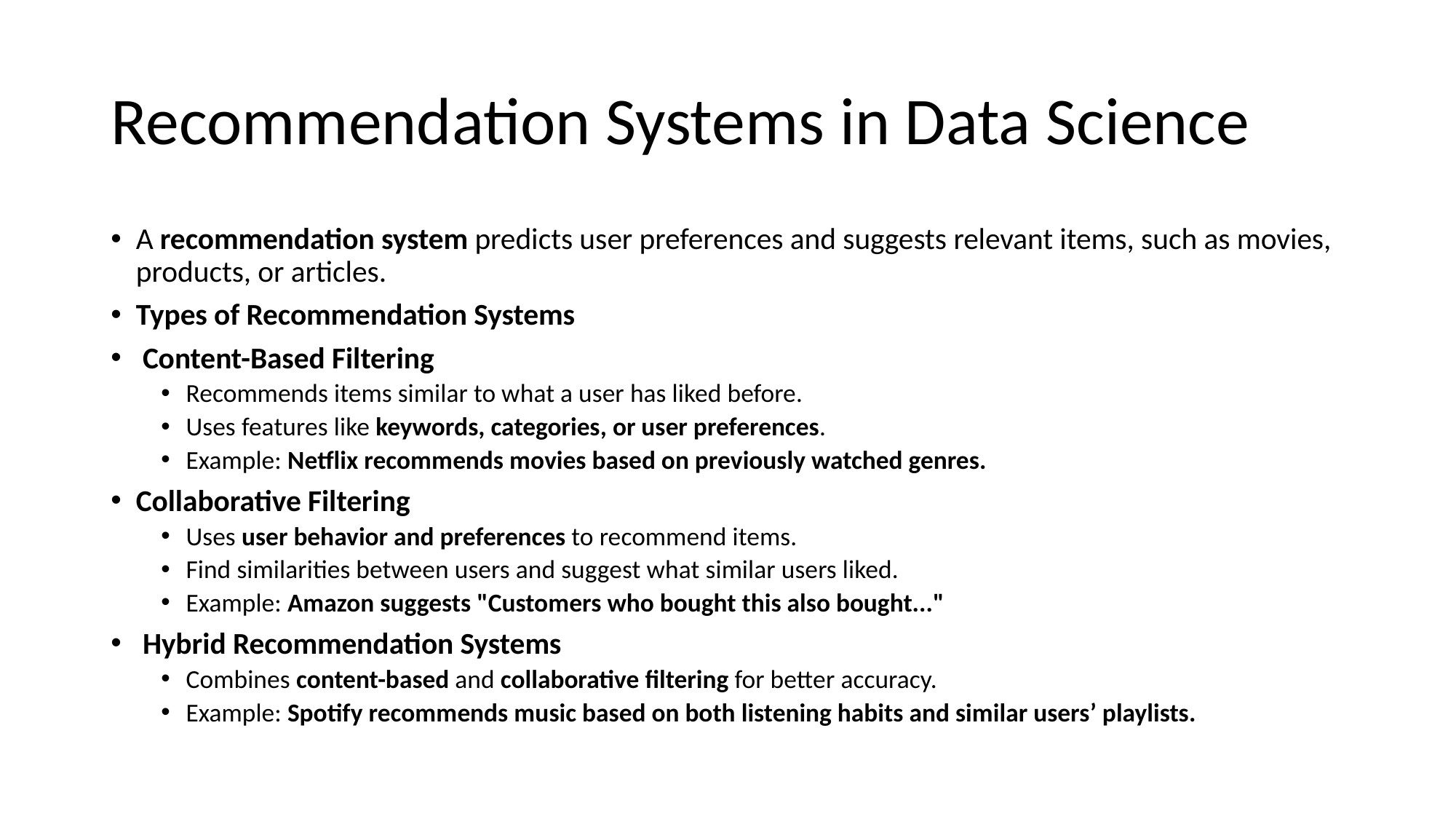

# Recommendation Systems in Data Science
A recommendation system predicts user preferences and suggests relevant items, such as movies, products, or articles.
Types of Recommendation Systems
 Content-Based Filtering
Recommends items similar to what a user has liked before.
Uses features like keywords, categories, or user preferences.
Example: Netflix recommends movies based on previously watched genres.
Collaborative Filtering
Uses user behavior and preferences to recommend items.
Find similarities between users and suggest what similar users liked.
Example: Amazon suggests "Customers who bought this also bought..."
 Hybrid Recommendation Systems
Combines content-based and collaborative filtering for better accuracy.
Example: Spotify recommends music based on both listening habits and similar users’ playlists.